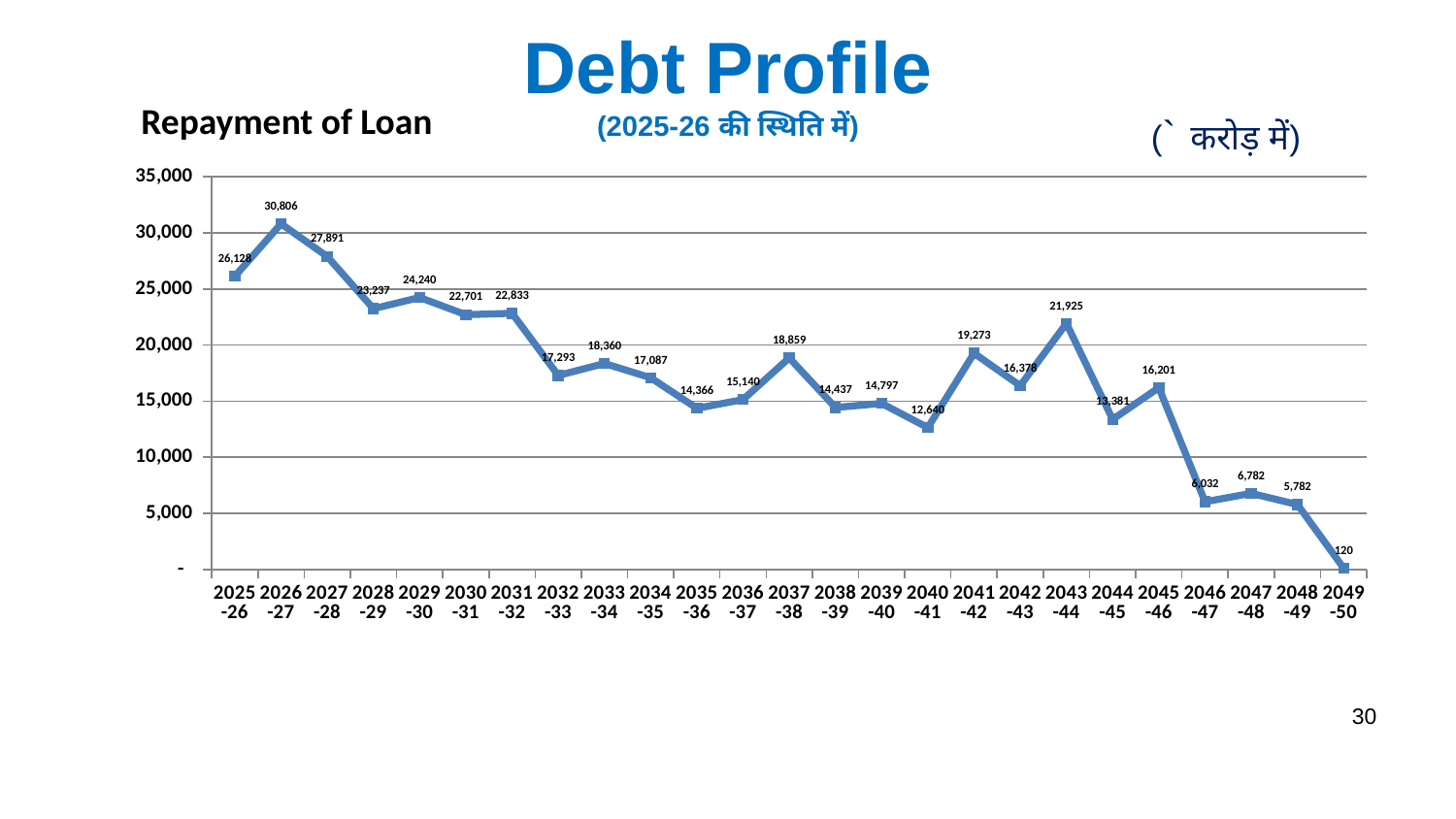

Debt Profile
(2025-26 की स्थिति में)
Repayment of Loan
(` करोड़ में)

### Chart

| Category |  |
|---|---|
| 2025-26 | 26128.030081996258 |
| 2026-27 | 30805.55700714969 |
| 2027-28 | 27890.856889700288 |
| 2028-29 | 23237.266314310065 |
| 2029-30 | 24240.240569892296 |
| 2030-31 | 22701.40518039188 |
| 2031-32 | 22832.66136853512 |
| 2032-33 | 17292.858475440604 |
| 2033-34 | 18359.731556560062 |
| 2034-35 | 17087.03840056926 |
| 2035-36 | 14366.288111393453 |
| 2036-37 | 15139.570039828785 |
| 2037-38 | 18858.923729083224 |
| 2038-39 | 14437.484070176399 |
| 2039-40 | 14796.91321646839 |
| 2040-41 | 12639.9897566497 |
| 2041-42 | 19273.437793712383 |
| 2042-43 | 16378.493438337116 |
| 2043-44 | 21925.4598831645 |
| 2044-45 | 13381.4159884585 |
| 2045-46 | 16201.401334731287 |
| 2046-47 | 6032.406636543815 |
| 2047-48 | 6782.406636543815 |
| 2048-49 | 5782.406636543815 |
| 2049-50 | 120.0 |
30